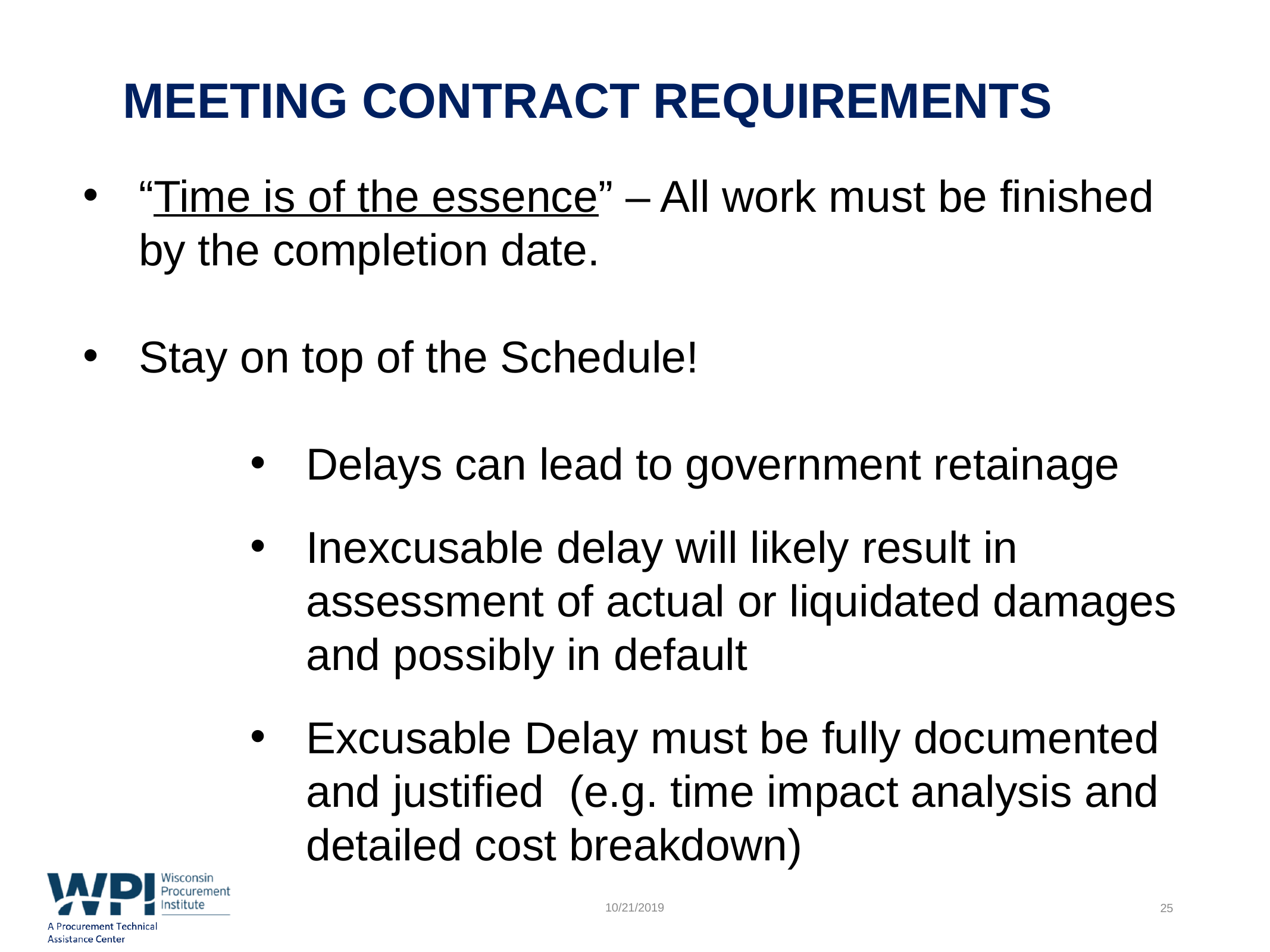

# Meeting contract requirements
“Time is of the essence” – All work must be finished by the completion date.

Stay on top of the Schedule!

Delays can lead to government retainage

Inexcusable delay will likely result in assessment of actual or liquidated damages  and possibly in default

Excusable Delay must be fully documented and justified  (e.g. time impact analysis and detailed cost breakdown)

10/21/2019
25